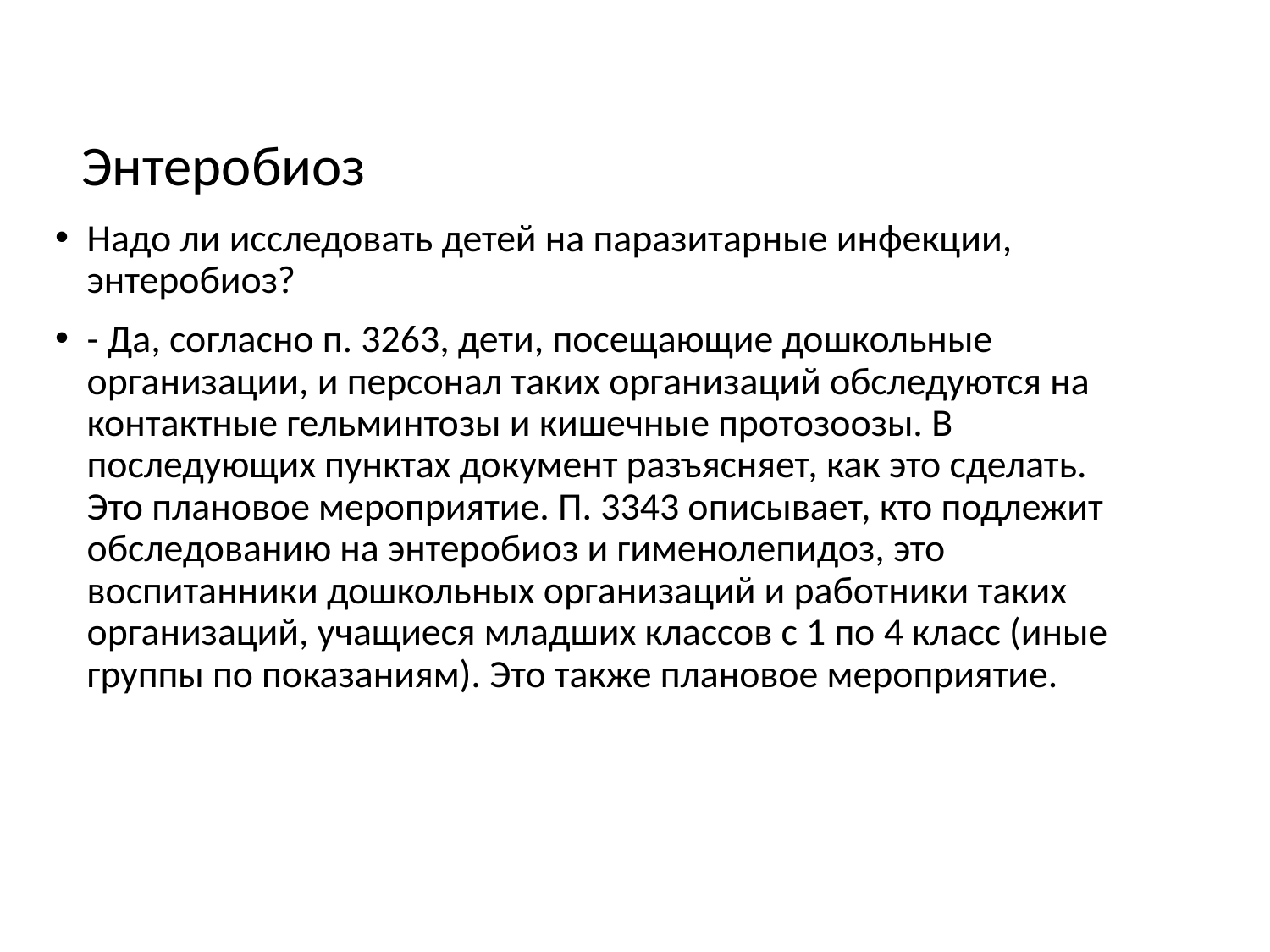

# Энтеробиоз
Надо ли исследовать детей на паразитарные инфекции, энтеробиоз?
- Да, согласно п. 3263, дети, посещающие дошкольные организации, и персонал таких организаций обследуются на контактные гельминтозы и кишечные протозоозы. В последующих пунктах документ разъясняет, как это сделать. Это плановое мероприятие. П. 3343 описывает, кто подлежит обследованию на энтеробиоз и гименолепидоз, это воспитанники дошкольных организаций и работники таких организаций, учащиеся младших классов с 1 по 4 класс (иные группы по показаниям). Это также плановое мероприятие.